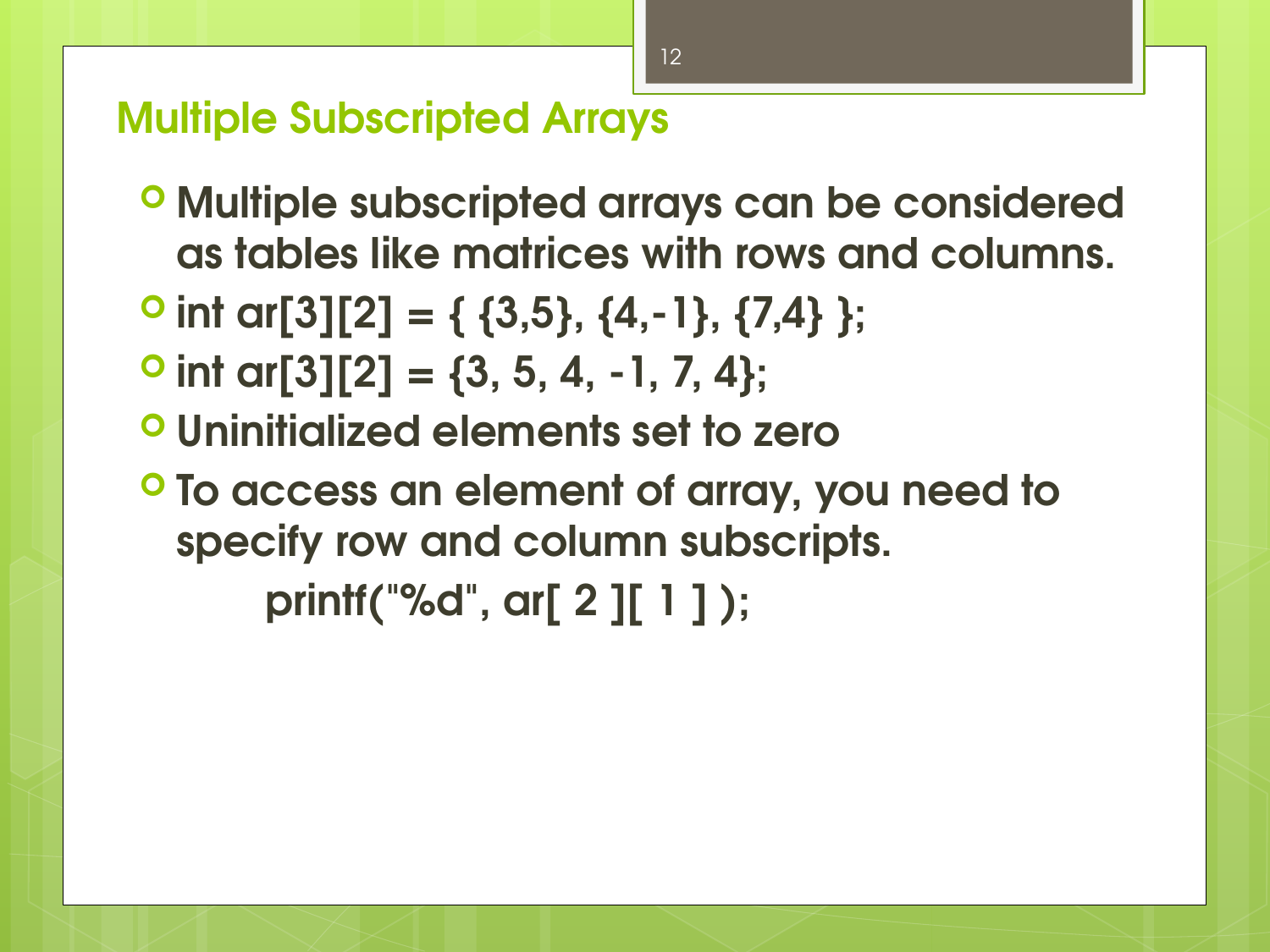

12
# Multiple Subscripted Arrays

Multiple subscripted arrays can be considered as tables like matrices with rows and columns.
int ar[3][2] = { {3,5}, {4,-1}, {7,4} };
int ar[3][2] = {3, 5, 4, -1, 7, 4};
Uninitialized elements set to zero
To access an element of array, you need to specify row and column subscripts.
	printf("%d", ar[ 2 ][ 1 ] );